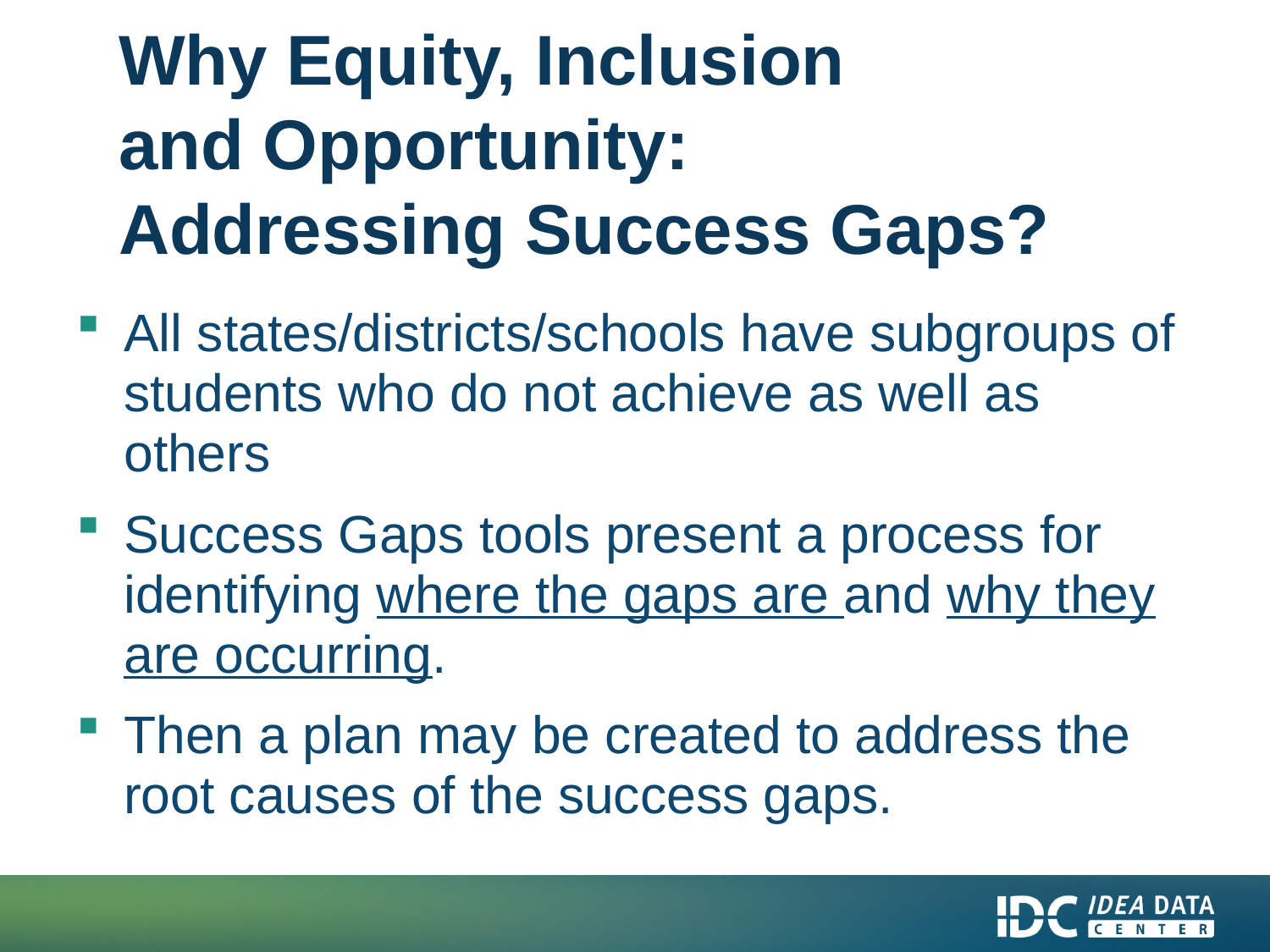

# Why Equity, Inclusion and Opportunity: Addressing Success Gaps?
All states/districts/schools have subgroups of students who do not achieve as well as others
Success Gaps tools present a process for identifying where the gaps are and why they are occurring.
Then a plan may be created to address the root causes of the success gaps.